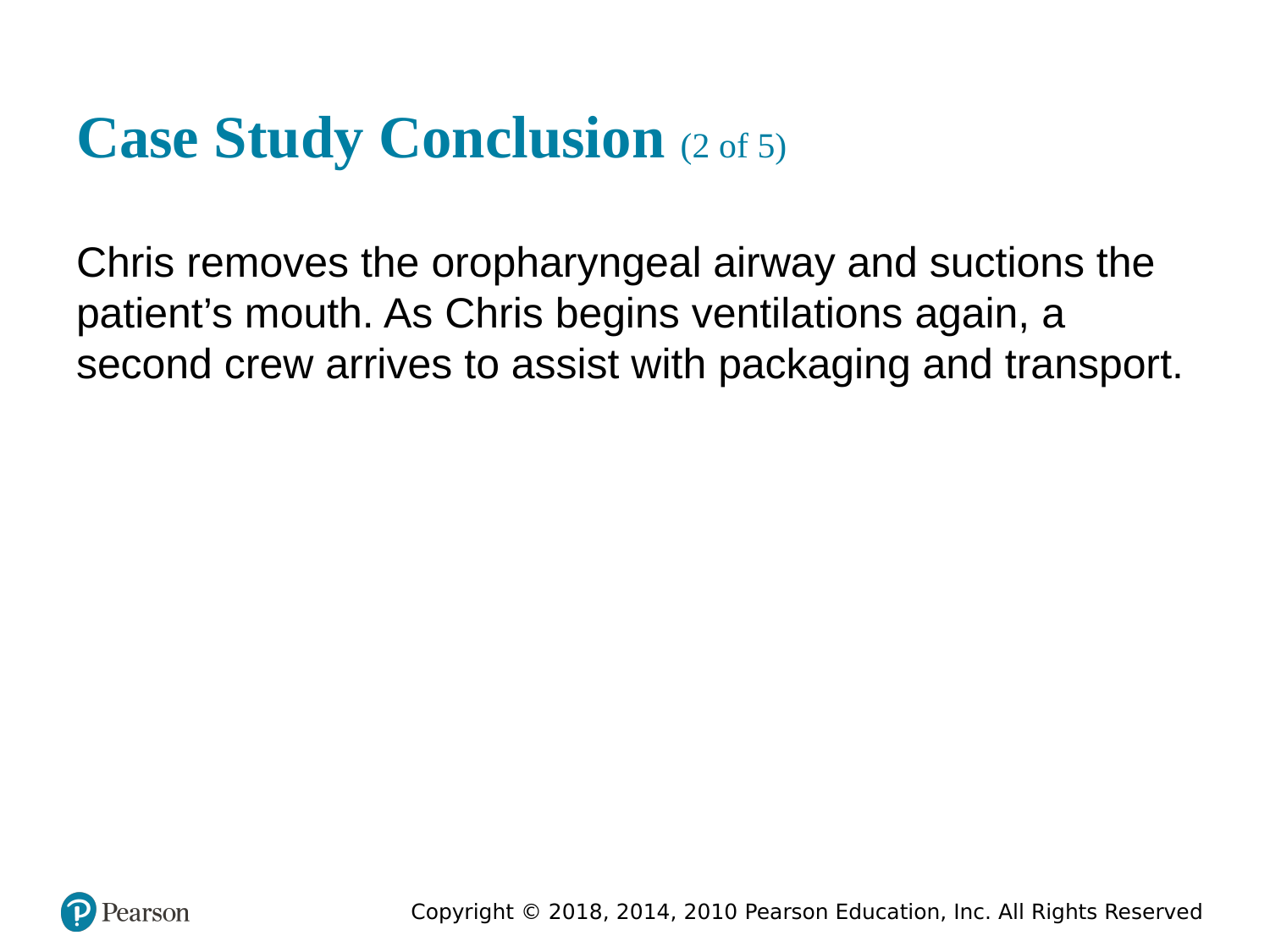

# Case Study Conclusion (2 of 5)
Chris removes the oropharyngeal airway and suctions the patient’s mouth. As Chris begins ventilations again, a second crew arrives to assist with packaging and transport.